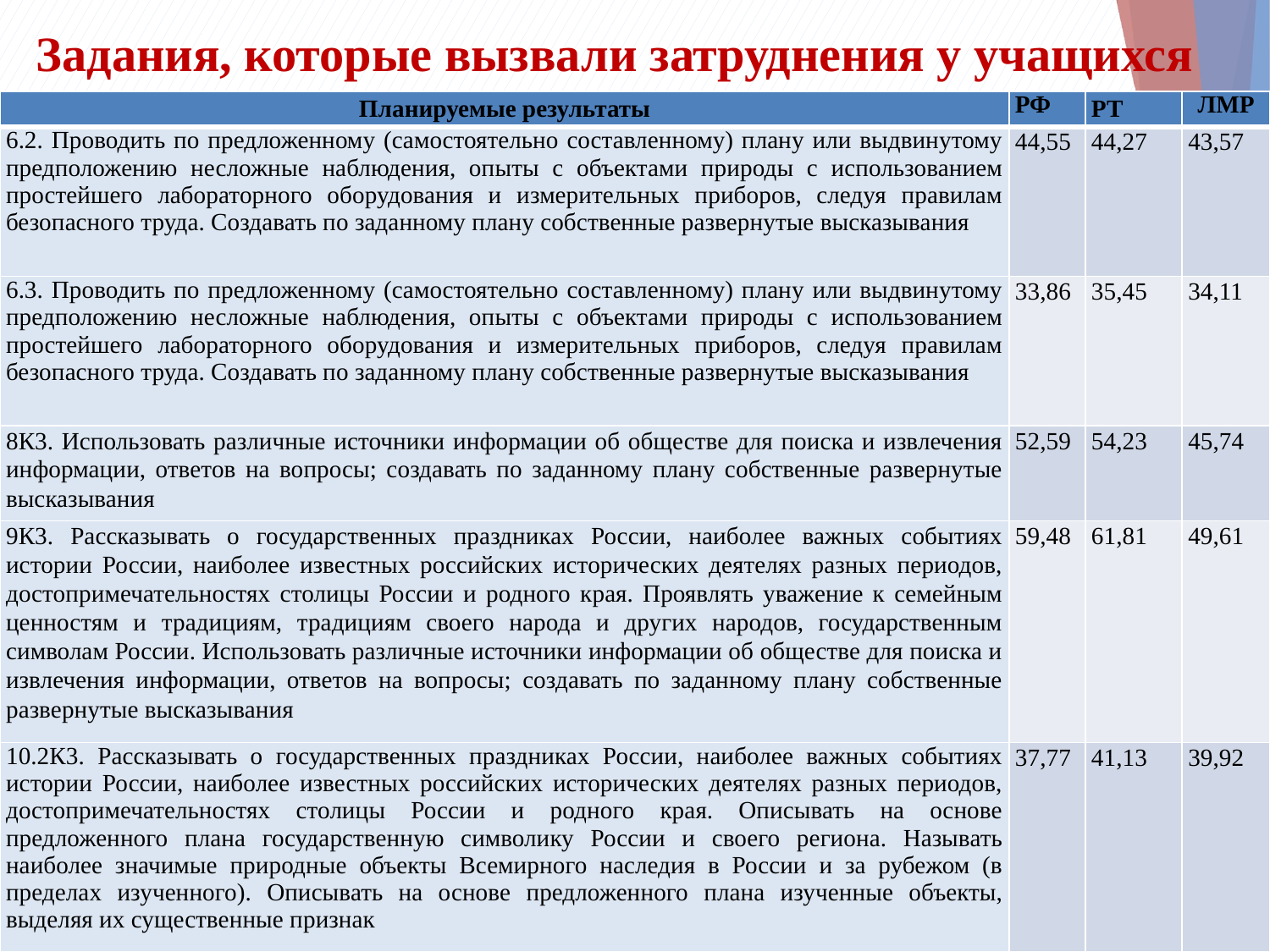

# Задания, которые вызвали затруднения у учащихся
| Планируемые результаты | РФ | РТ | ЛМР |
| --- | --- | --- | --- |
| 6.2. Проводить по предложенному (самостоятельно составленному) плану или выдвинутому предположению несложные наблюдения, опыты с объектами природы с использованием простейшего лабораторного оборудования и измерительных приборов, следуя правилам безопасного труда. Создавать по заданному плану собственные развернутые высказывания | 44,55 | 44,27 | 43,57 |
| 6.3. Проводить по предложенному (самостоятельно составленному) плану или выдвинутому предположению несложные наблюдения, опыты с объектами природы с использованием простейшего лабораторного оборудования и измерительных приборов, следуя правилам безопасного труда. Создавать по заданному плану собственные развернутые высказывания | 33,86 | 35,45 | 34,11 |
| 8К3. Использовать различные источники информации об обществе для поиска и извлечения информации, ответов на вопросы; создавать по заданному плану собственные развернутые высказывания | 52,59 | 54,23 | 45,74 |
| 9К3. Рассказывать о государственных праздниках России, наиболее важных событиях истории России, наиболее известных российских исторических деятелях разных периодов, достопримечательностях столицы России и родного края. Проявлять уважение к семейным ценностям и традициям, традициям своего народа и других народов, государственным символам России. Использовать различные источники информации об обществе для поиска и извлечения информации, ответов на вопросы; создавать по заданному плану собственные развернутые высказывания | 59,48 | 61,81 | 49,61 |
| 10.2К3. Рассказывать о государственных праздниках России, наиболее важных событиях истории России, наиболее известных российских исторических деятелях разных периодов, достопримечательностях столицы России и родного края. Описывать на основе предложенного плана государственную символику России и своего региона. Называть наиболее значимые природные объекты Всемирного наследия в России и за рубежом (в пределах изученного). Описывать на основе предложенного плана изученные объекты, выделяя их существенные признак | 37,77 | 41,13 | 39,92 |